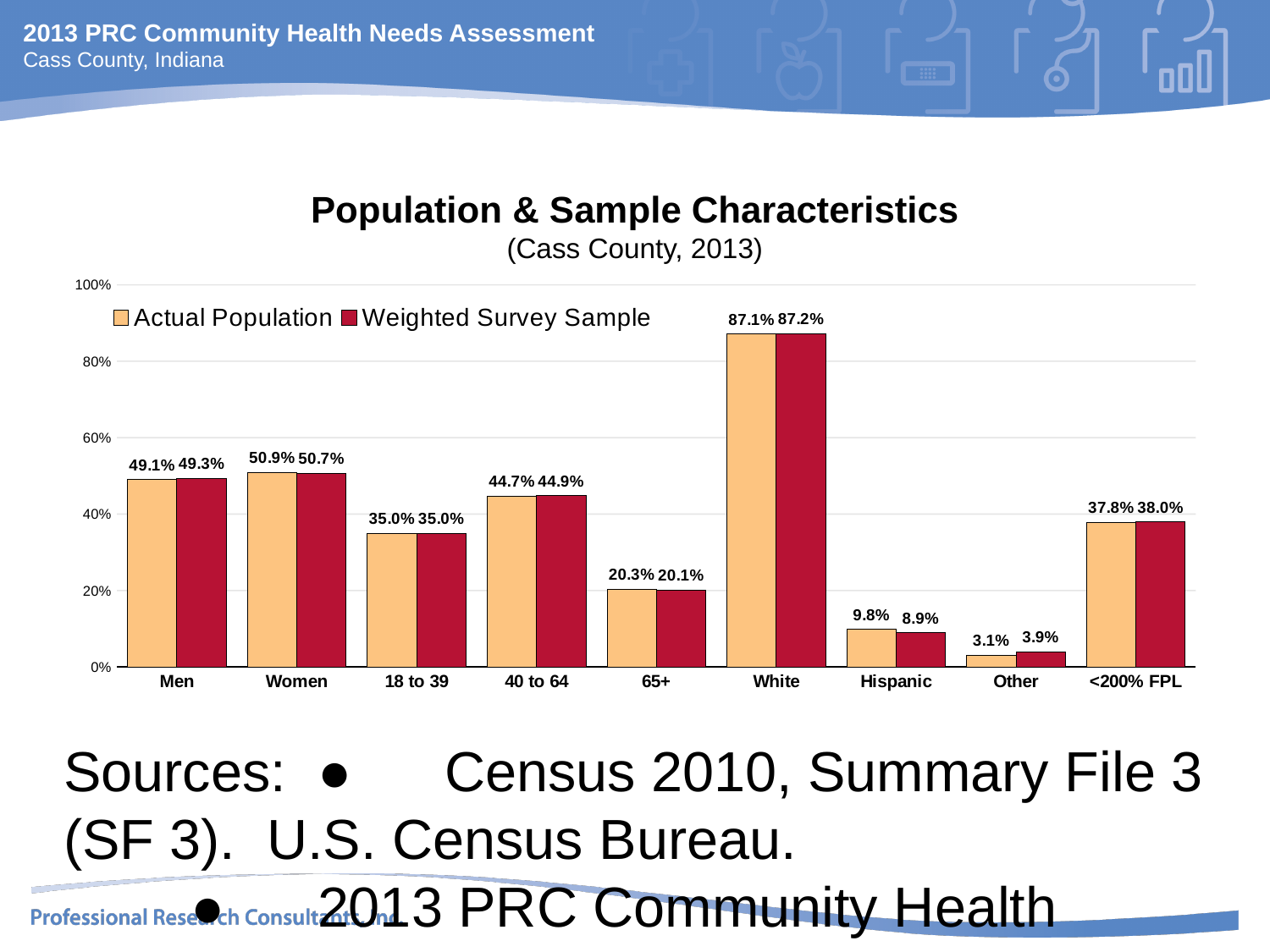

# Population & Sample Characteristics (Cass County, 2013)

[unsupported chart]

Sources:	●	Census 2010, Summary File 3 (SF 3).  U.S. Census Bureau.
	●	2013 PRC Community Health Survey, Professional Research Consultants, Inc.